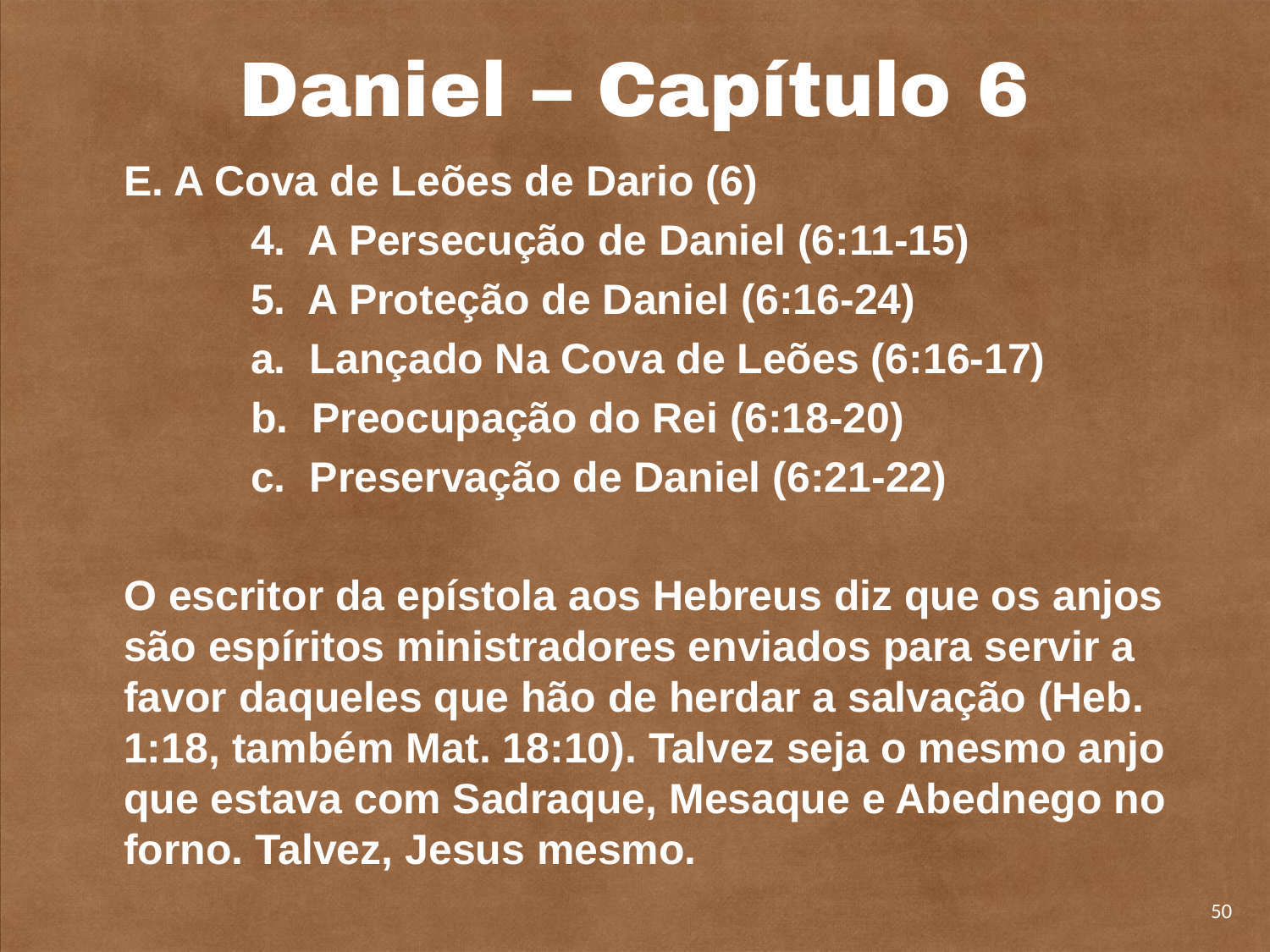

# Daniel – Capítulo 6
	E. A Cova de Leões de Dario (6)
		4.  A Persecução de Daniel (6:11-15)
		5.  A Proteção de Daniel (6:16-24)
		a.  Lançado Na Cova de Leões (6:16-17)
		b.  Preocupação do Rei (6:18-20)
		c.  Preservação de Daniel (6:21-22)

	O escritor da epístola aos Hebreus diz que os anjos são espíritos ministradores enviados para servir a favor daqueles que hão de herdar a salvação (Heb. 1:18, também Mat. 18:10). Talvez seja o mesmo anjo que estava com Sadraque, Mesaque e Abednego no forno. Talvez, Jesus mesmo.
50